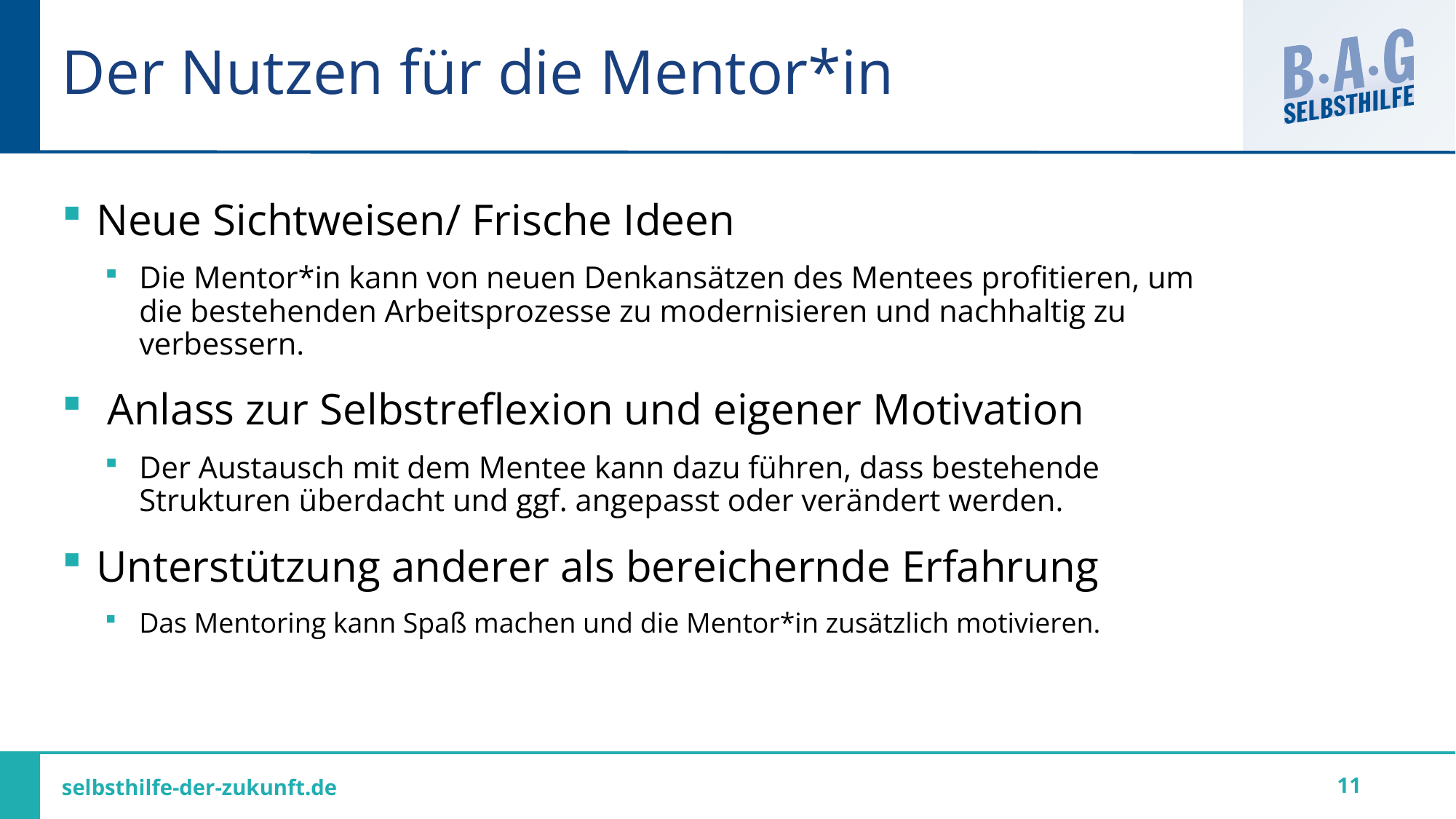

# Der Nutzen für die Mentor*in
Neue Sichtweisen/ Frische Ideen
Die Mentor*in kann von neuen Denkansätzen des Mentees profitieren, um die bestehenden Arbeitsprozesse zu modernisieren und nachhaltig zu verbessern.
 Anlass zur Selbstreflexion und eigener Motivation
Der Austausch mit dem Mentee kann dazu führen, dass bestehende Strukturen überdacht und ggf. angepasst oder verändert werden.
Unterstützung anderer als bereichernde Erfahrung
Das Mentoring kann Spaß machen und die Mentor*in zusätzlich motivieren.
11
selbsthilfe-der-zukunft.de